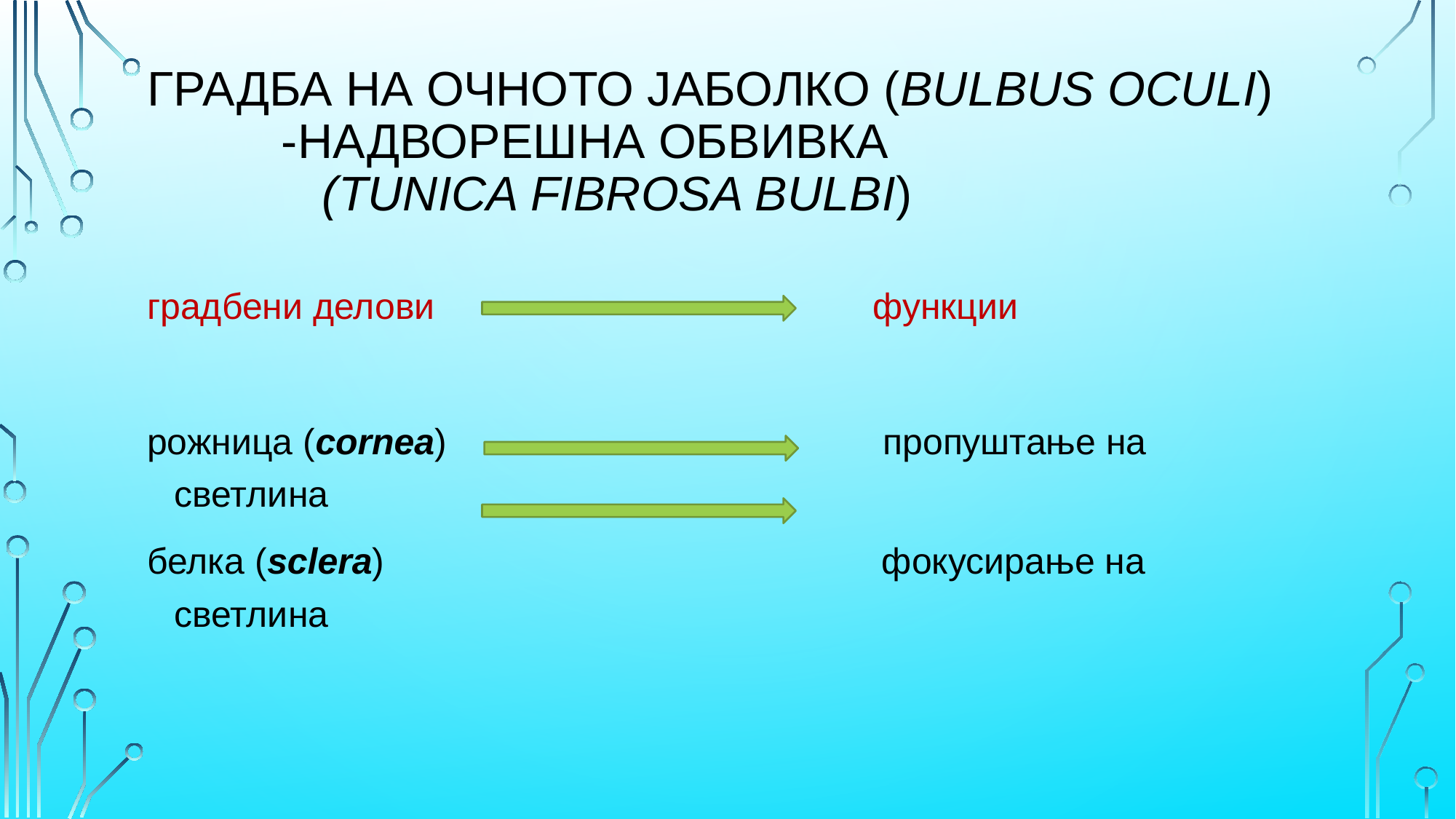

# градба на очното јаболко (bulbus oculi) -надворешна обвивка (tunica fibrosa bulbi)
градбени делови			               функции

рожница (cornea)                                           пропуштање на светлина
белка (sclera)                                                 фокусирање на светлина